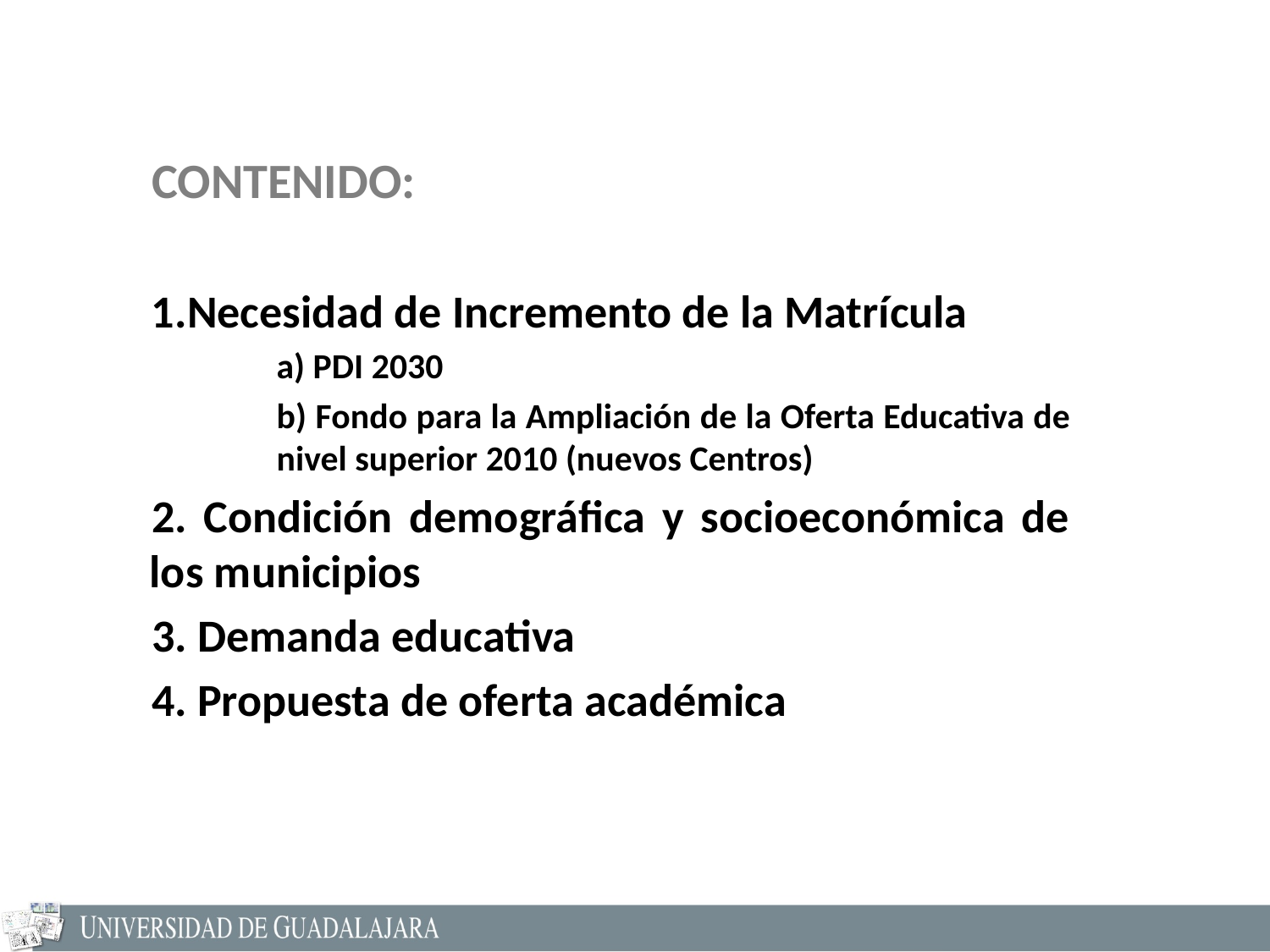

CONTENIDO:

Necesidad de Incremento de la Matrícula
	a) PDI 2030
	b) Fondo para la Ampliación de la Oferta Educativa de 	nivel superior 2010 (nuevos Centros)
2. Condición demográfica y socioeconómica de los municipios
3. Demanda educativa
4. Propuesta de oferta académica